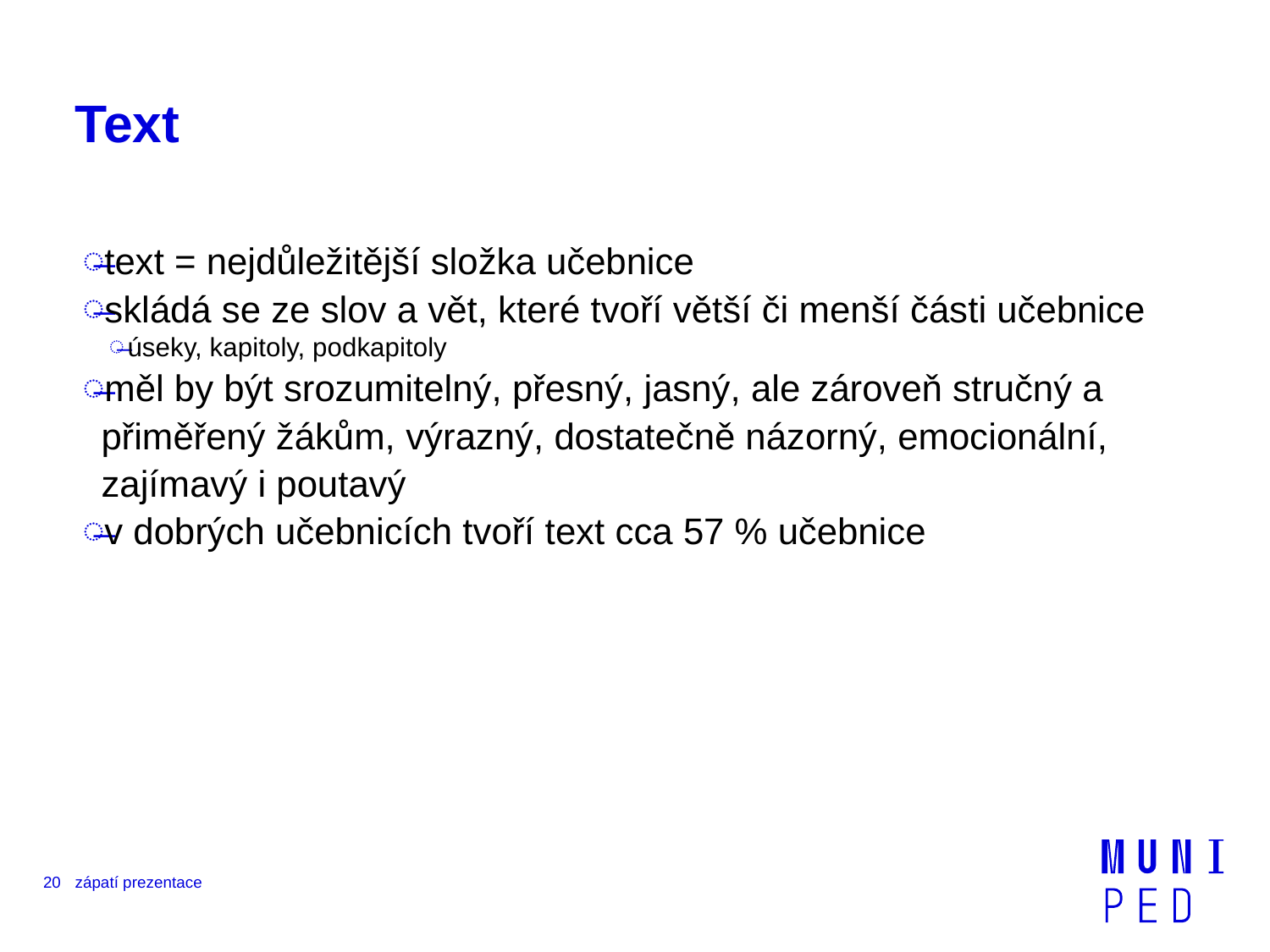

# Text
text = nejdůležitější složka učebnice
skládá se ze slov a vět, které tvoří větší či menší části učebnice
úseky, kapitoly, podkapitoly
měl by být srozumitelný, přesný, jasný, ale zároveň stručný a přiměřený žákům, výrazný, dostatečně názorný, emocionální, zajímavý i poutavý
v dobrých učebnicích tvoří text cca 57 % učebnice
20
zápatí prezentace